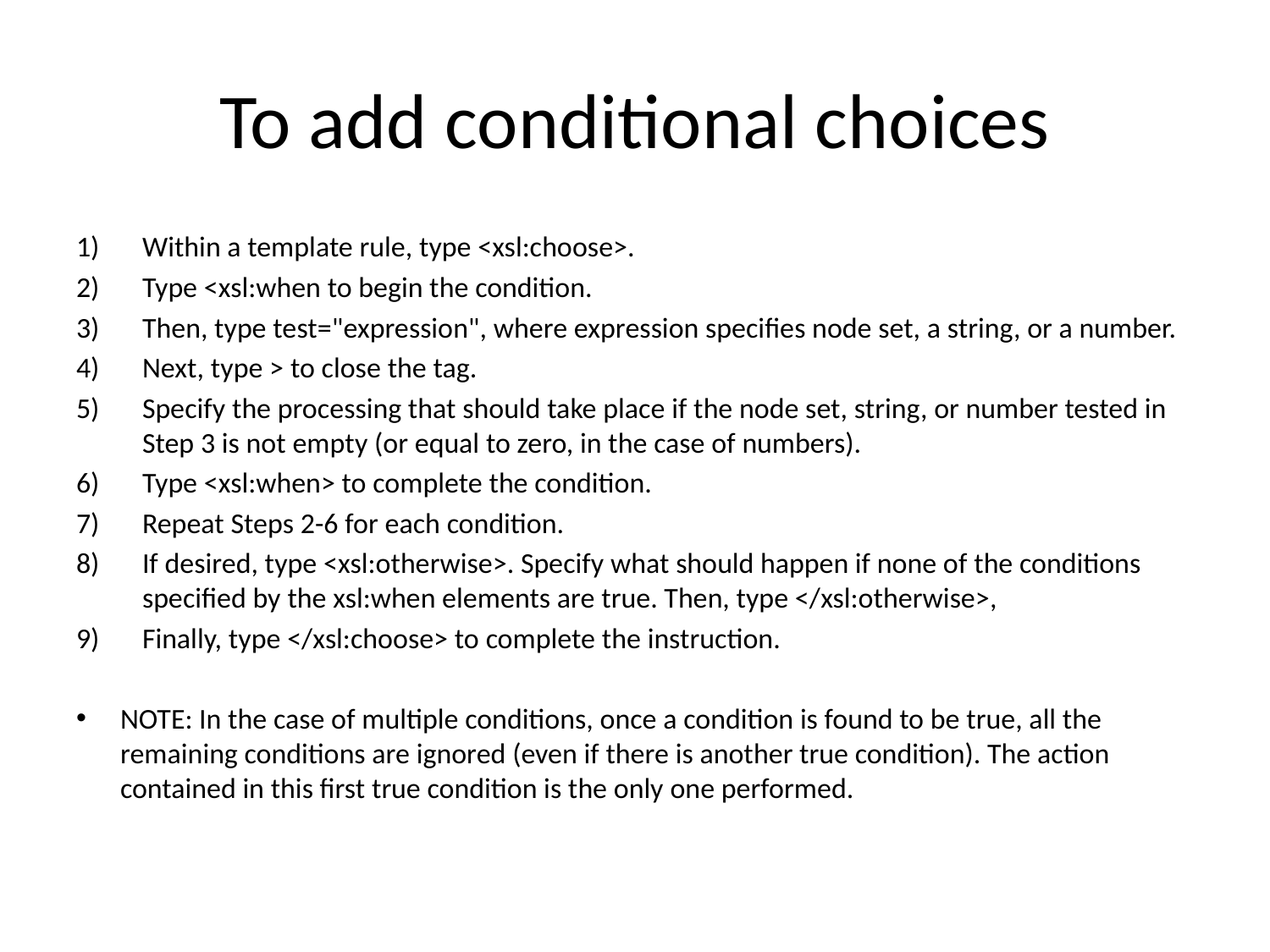

# To add conditional choices
Within a template rule, type <xsl:choose>.
Type <xsl:when to begin the condition.
Then, type test="expression", where expression specifies node set, a string, or a number.
Next, type > to close the tag.
Specify the processing that should take place if the node set, string, or number tested in Step 3 is not empty (or equal to zero, in the case of numbers).
Type <xsl:when> to complete the condition.
Repeat Steps 2-6 for each condition.
If desired, type <xsl:otherwise>. Specify what should happen if none of the conditions specified by the xsl:when elements are true. Then, type </xsl:otherwise>,
Finally, type </xsl:choose> to complete the instruction.

NOTE: In the case of multiple conditions, once a condition is found to be true, all the remaining conditions are ignored (even if there is another true condition). The action contained in this first true condition is the only one performed.